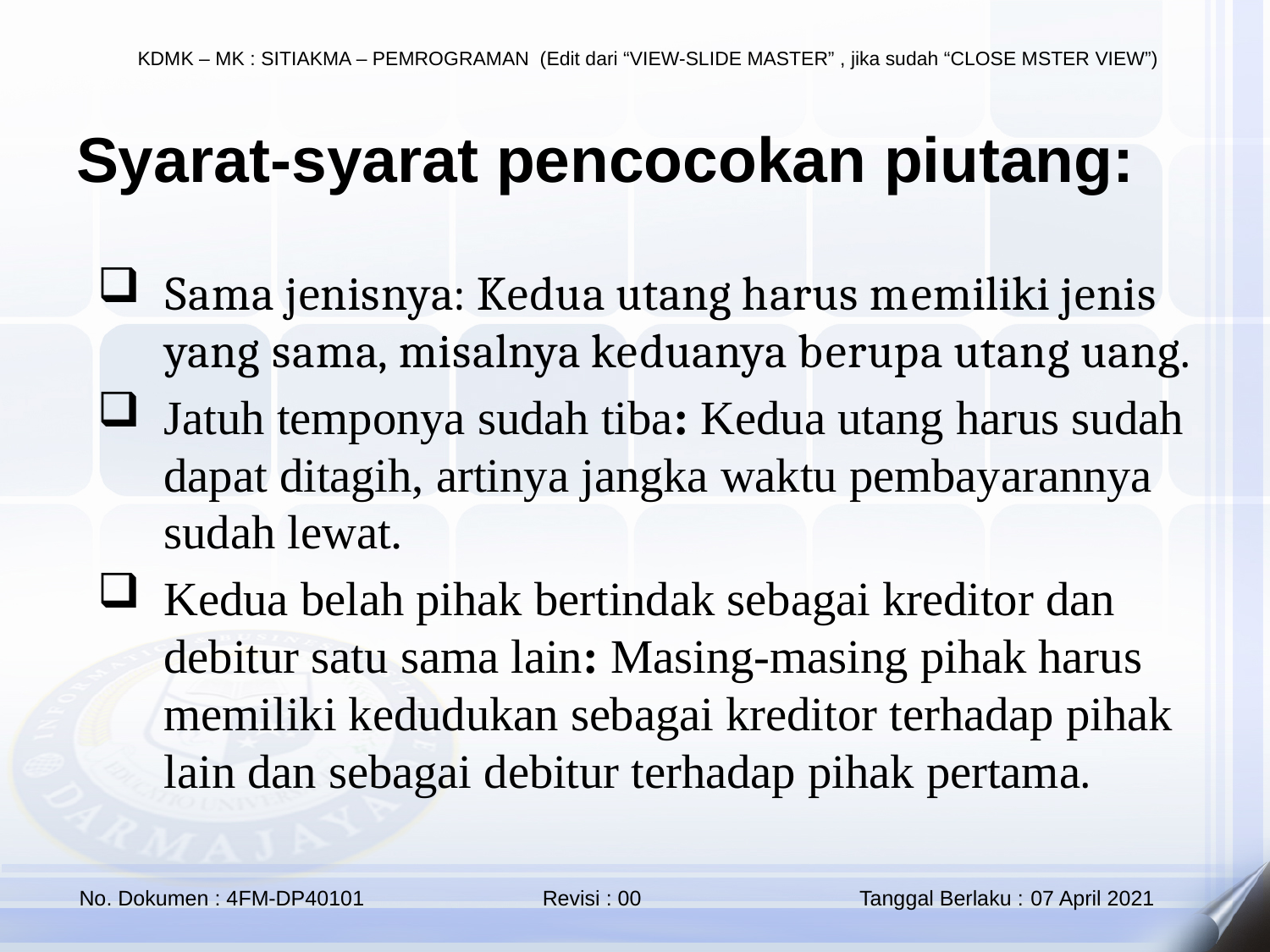

Syarat-syarat pencocokan piutang:
Sama jenisnya: Kedua utang harus memiliki jenis yang sama, misalnya keduanya berupa utang uang.
Jatuh temponya sudah tiba: Kedua utang harus sudah dapat ditagih, artinya jangka waktu pembayarannya sudah lewat.
Kedua belah pihak bertindak sebagai kreditor dan debitur satu sama lain: Masing-masing pihak harus memiliki kedudukan sebagai kreditor terhadap pihak lain dan sebagai debitur terhadap pihak pertama.